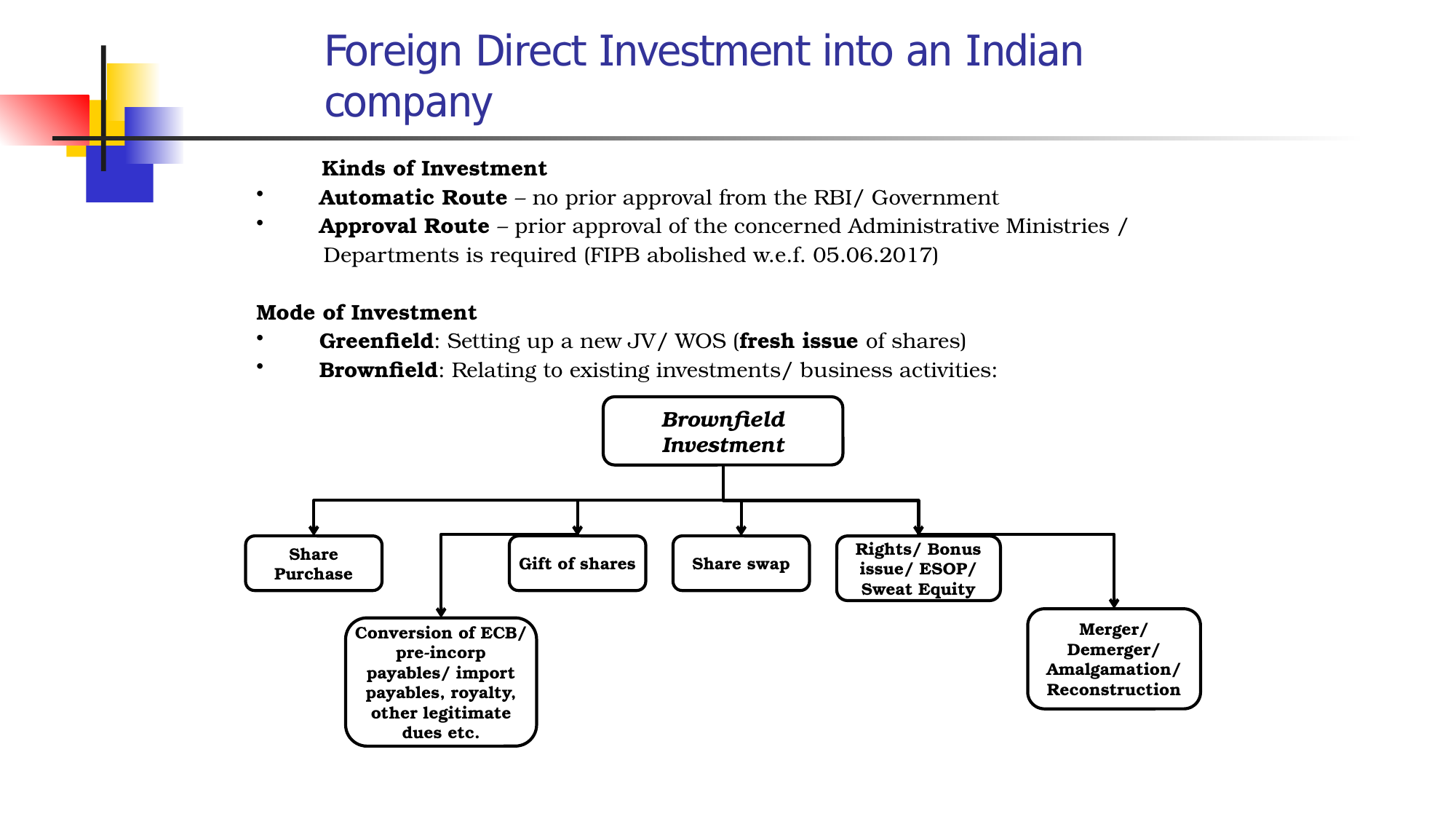

Foreign Direct Investment into an Indian company
         Kinds of Investment
    Automatic Route – no prior approval from the RBI/ Government
    Approval Route – prior approval of the concerned Administrative Ministries /
          Departments is required (FIPB abolished w.e.f. 05.06.2017)

Mode of Investment
    Greenfield: Setting up a new JV/ WOS (fresh issue of shares)
    Brownfield: Relating to existing investments/ business activities:
Brownfield Investment
Share Purchase
Gift of shares
Share swap
Rights/ Bonus issue/ ESOP/ Sweat Equity
Merger/Demerger/ Amalgamation/ Reconstruction
Conversion of ECB/ pre-incorp payables/ import payables, royalty, other legitimate dues etc.